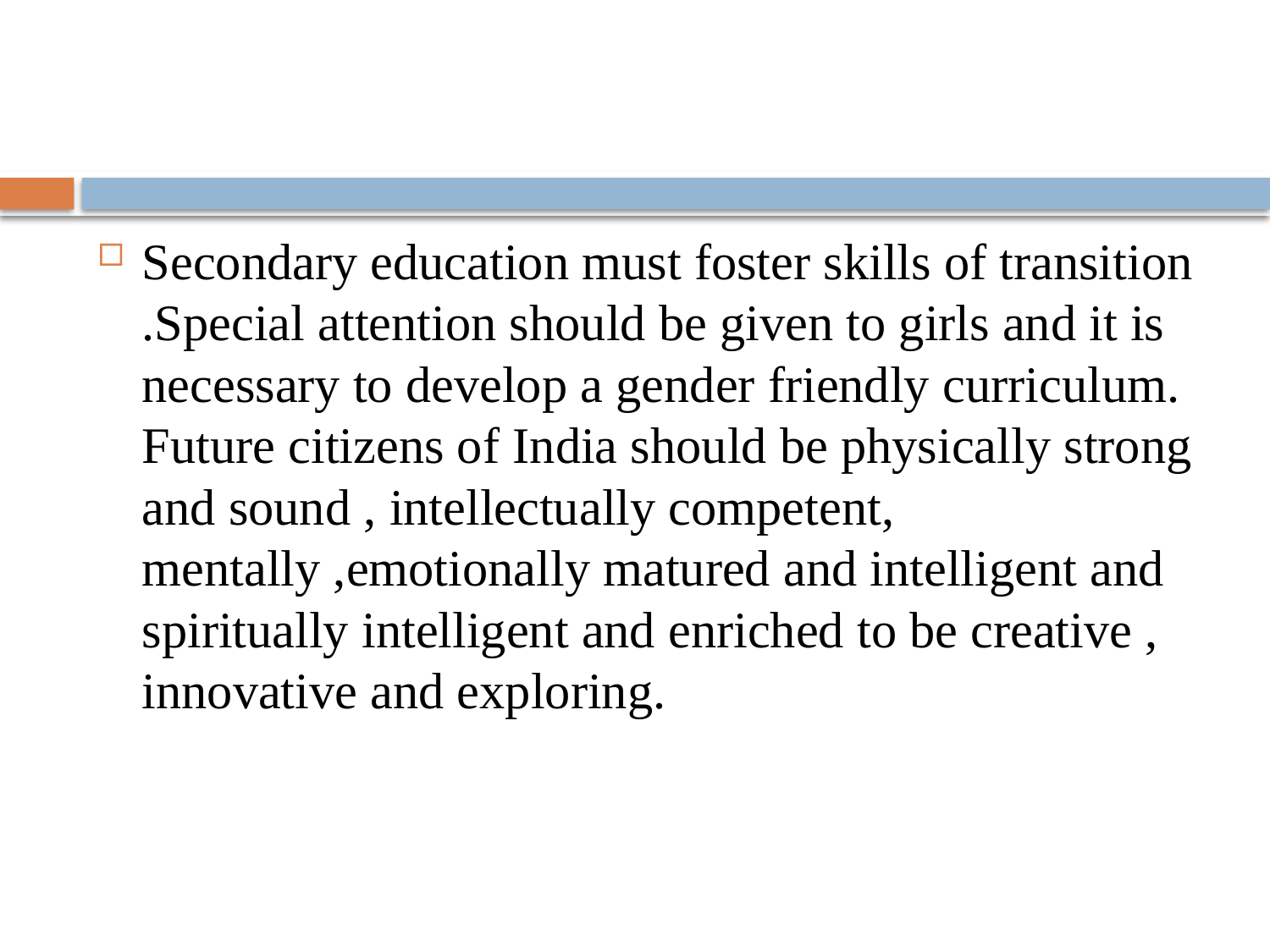

#
Secondary education must foster skills of transition .Special attention should be given to girls and it is necessary to develop a gender friendly curriculum. Future citizens of India should be physically strong and sound , intellectually competent, mentally ,emotionally matured and intelligent and spiritually intelligent and enriched to be creative , innovative and exploring.